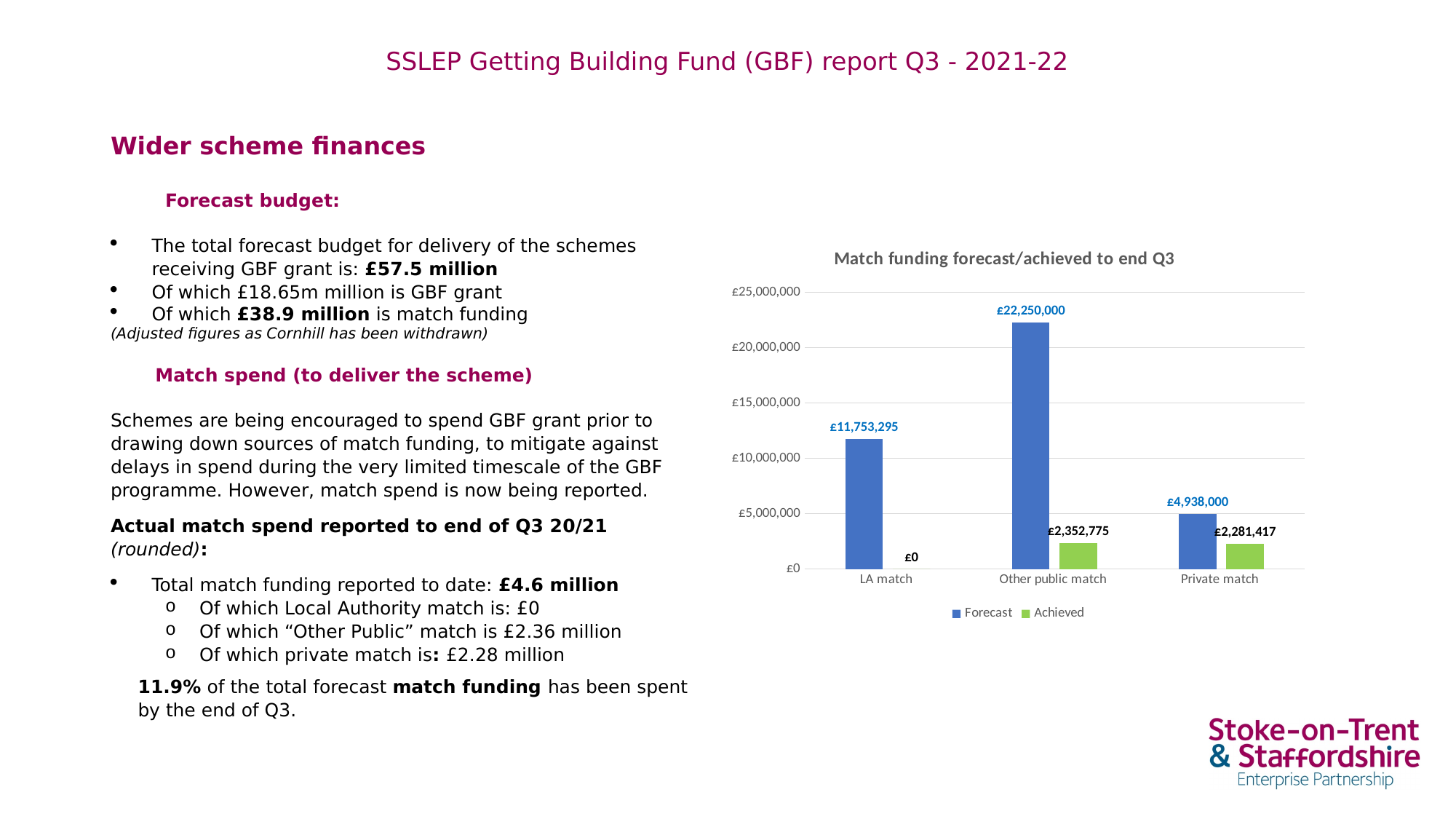

# SSLEP Getting Building Fund (GBF) report Q3 - 2021-22
Wider scheme finances

Forecast budget:

The total forecast budget for delivery of the schemes receiving GBF grant is: £57.5 million
Of which £18.65m million is GBF grant
Of which £38.9 million is match funding
(Adjusted figures as Cornhill has been withdrawn)

       Match spend (to deliver the scheme)

Schemes are being encouraged to spend GBF grant prior to drawing down sources of match funding, to mitigate against delays in spend during the very limited timescale of the GBF programme. However, match spend is now being reported.
Actual match spend reported to end of Q3 20/21 (rounded):
Total match funding reported to date: £4.6 million
Of which Local Authority match is: £0
Of which “Other Public” match is £2.36 million
Of which private match is: £2.28 million
11.9% of the total forecast match funding has been spent by the end of Q3.

### Chart: Match funding forecast/achieved to end Q3

| Category | Forecast | Achieved |
|---|---|---|
| LA match  | 11753295.0 | 0.0 |
| Other public match  | 22250000.0 | 2352775.0 |
| Private match  | 4938000.0 | 2281417.0 |